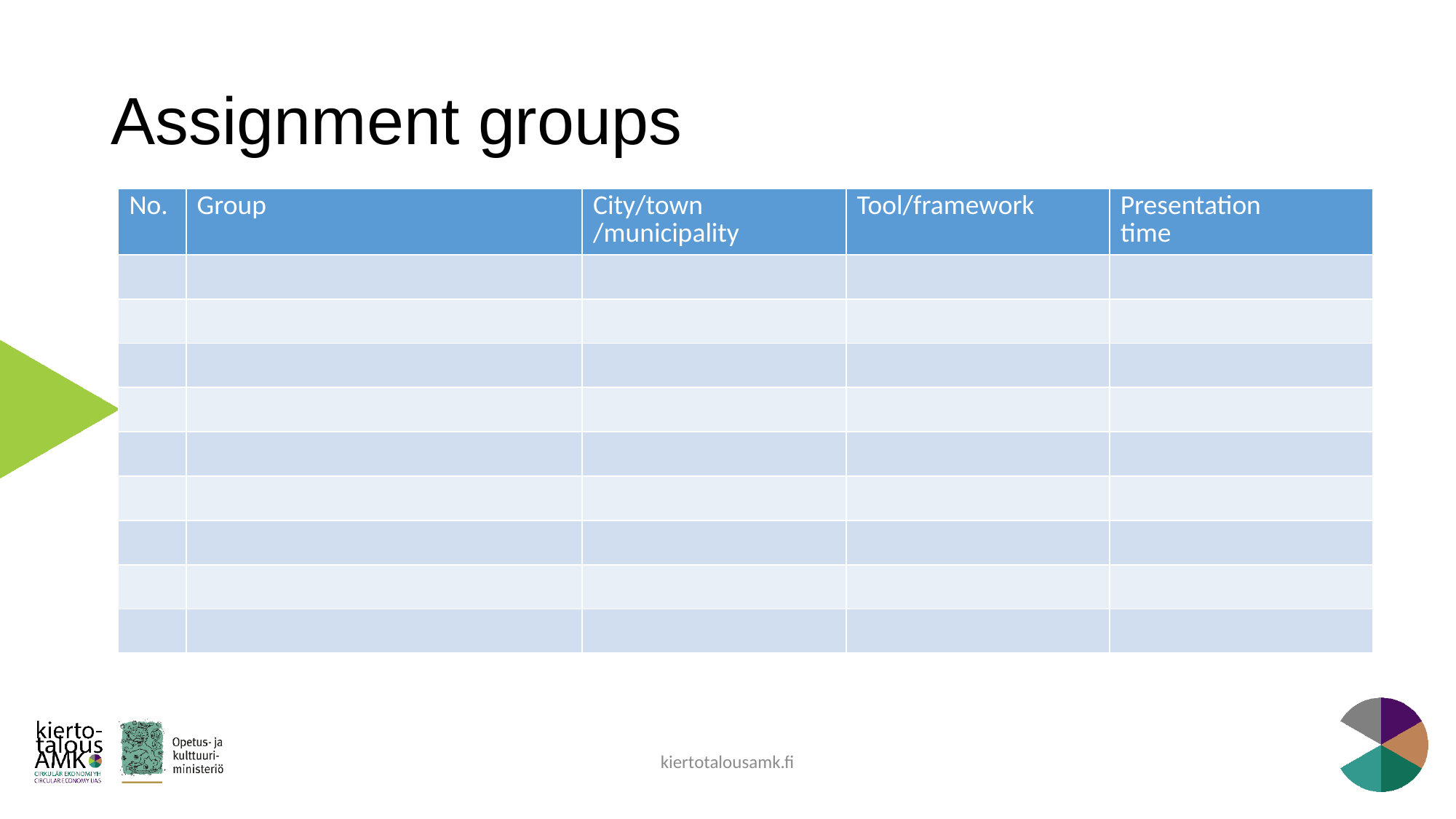

# Assignment groups
| No. | Group | City/town /municipality | Tool/framework | Presentation time |
| --- | --- | --- | --- | --- |
|  |  |  |  |  |
|  |  |  |  |  |
|  |  |  |  |  |
|  |  |  |  |  |
|  |  |  |  |  |
|  |  |  |  |  |
|  |  |  |  |  |
|  |  |  |  |  |
|  |  |  |  |  |
kiertotalousamk.fi